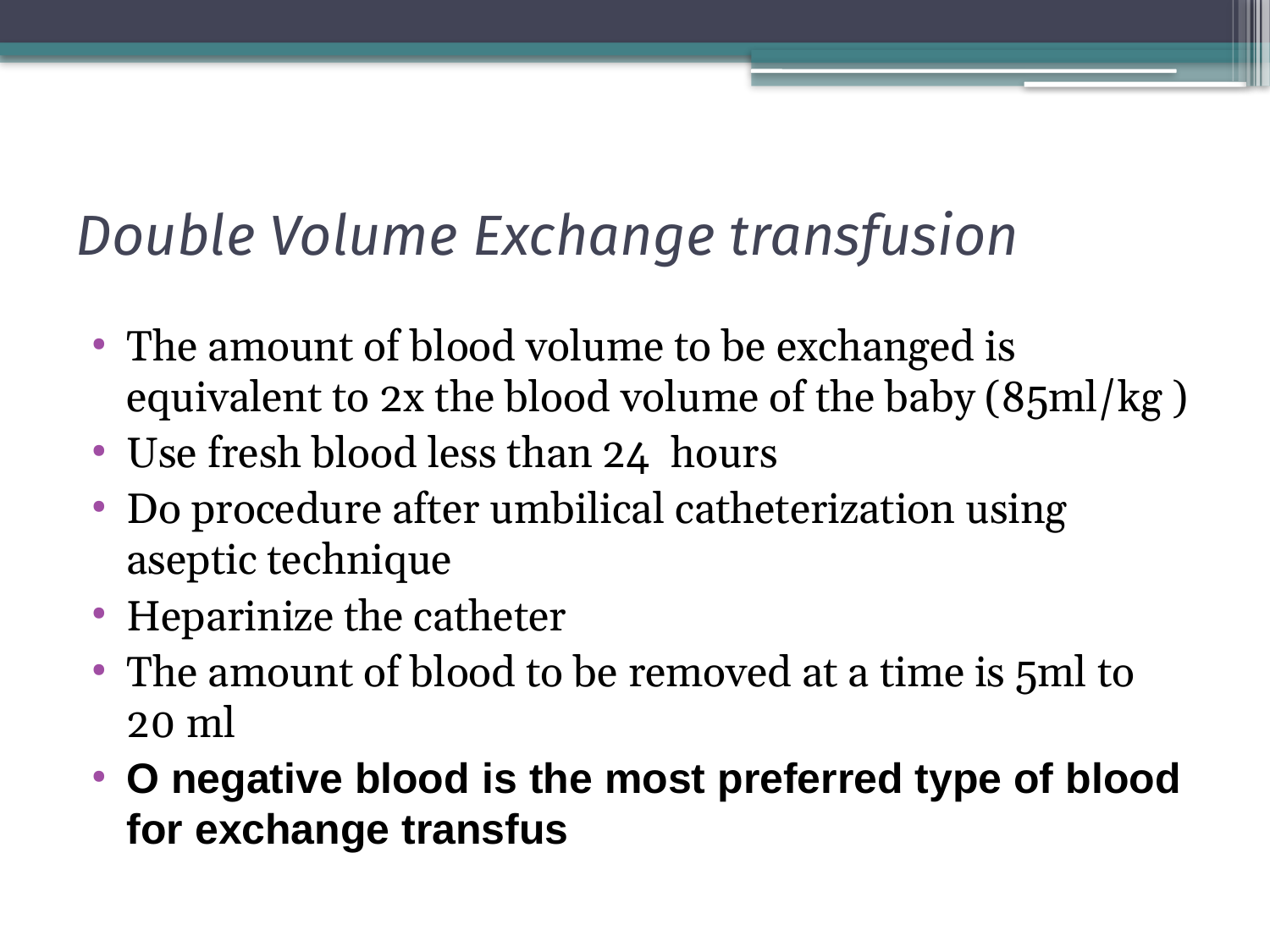

# Double Volume Exchange transfusion
The amount of blood volume to be exchanged is equivalent to 2x the blood volume of the baby (85ml/kg )
Use fresh blood less than 24  hours
Do procedure after umbilical catheterization using aseptic technique
Heparinize the catheter
The amount of blood to be removed at a time is 5ml to 20 ml
O negative blood is the most preferred type of blood for exchange transfus